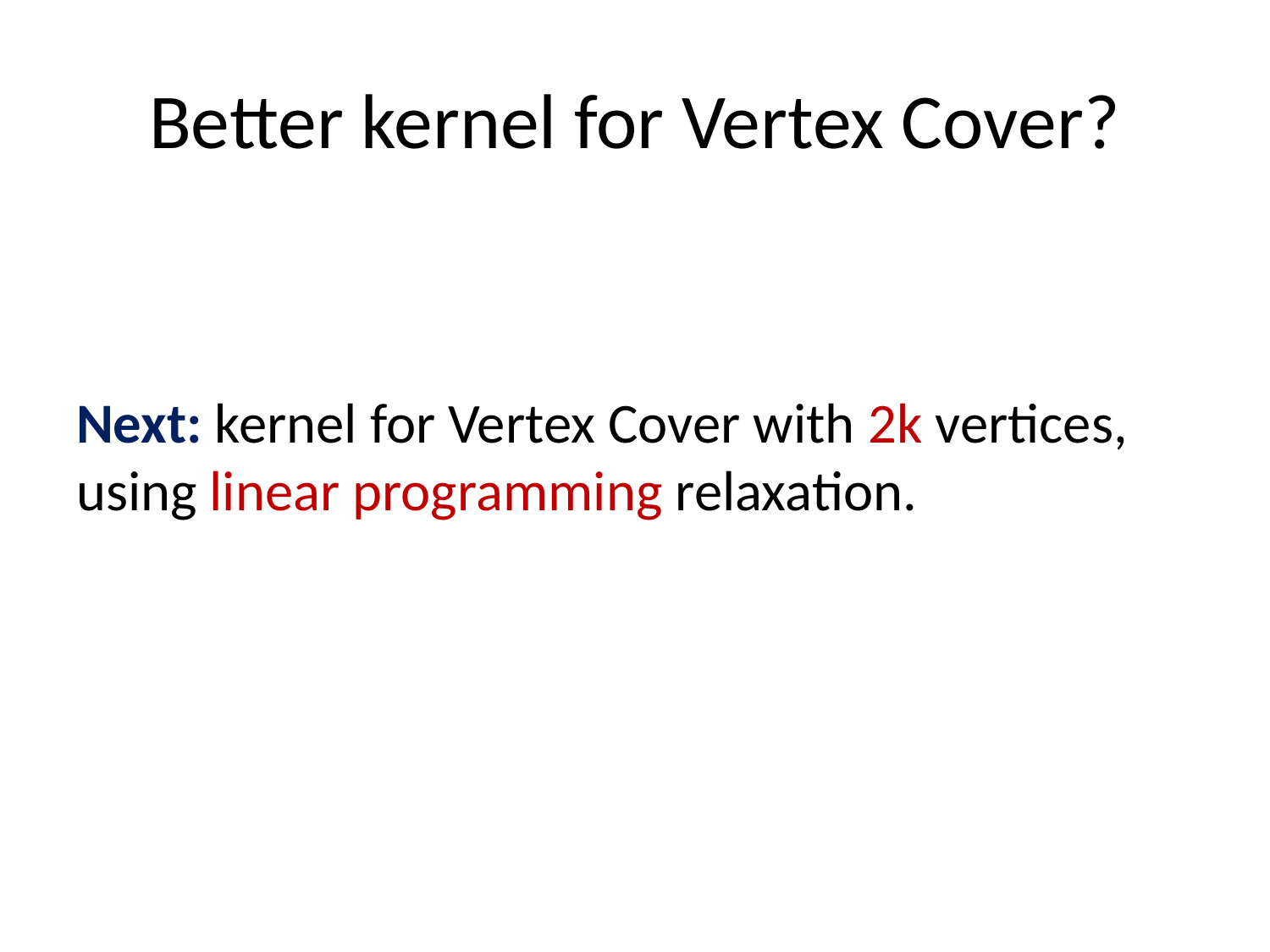

# Better kernel for Vertex Cover?

Next: kernel for Vertex Cover with 2k vertices, using linear programming relaxation.